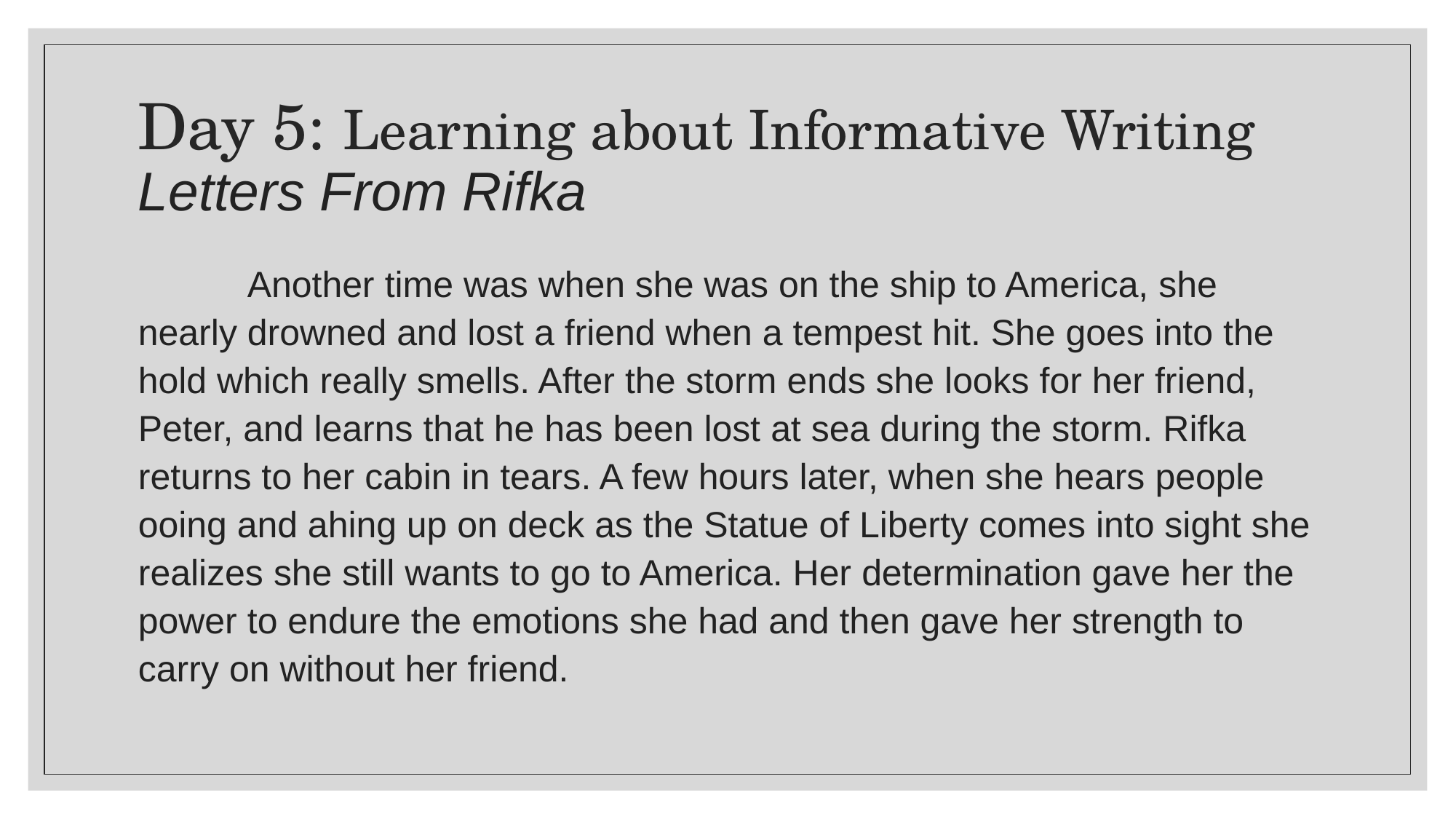

# Day 5: Learning about Informative Writing Letters From Rifka
	Another time was when she was on the ship to America, she nearly drowned and lost a friend when a tempest hit. She goes into the hold which really smells. After the storm ends she looks for her friend, Peter, and learns that he has been lost at sea during the storm. Rifka returns to her cabin in tears. A few hours later, when she hears people ooing and ahing up on deck as the Statue of Liberty comes into sight she realizes she still wants to go to America. Her determination gave her the power to endure the emotions she had and then gave her strength to carry on without her friend.